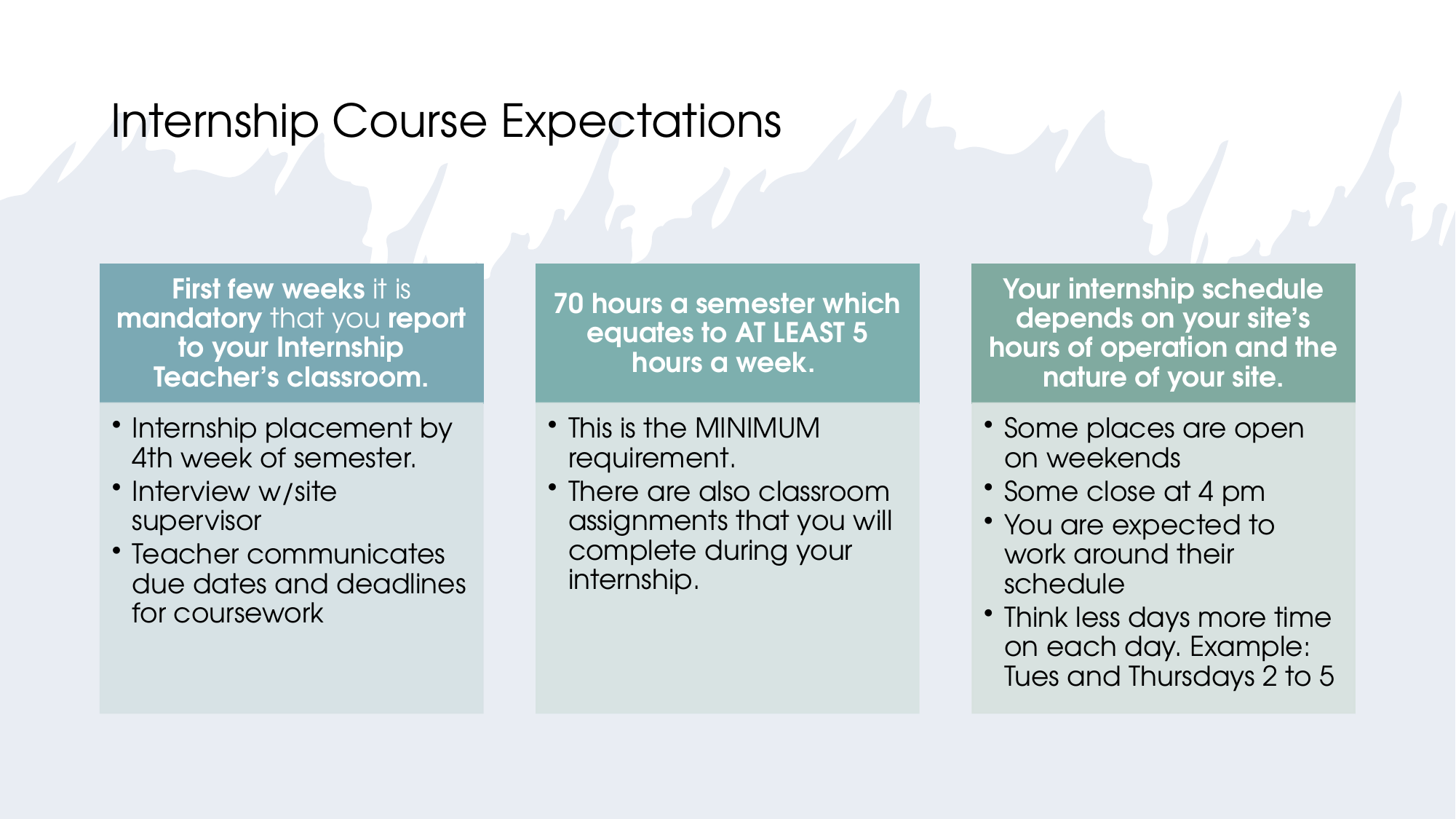

# Internship Course Expectations

First few weeks it is mandatory that you report to your Internship Teacher’s classroom.
Internship placement by 4th week of semester.
Interview w/site supervisor
Teacher communicates due dates and deadlines for coursework
70 hours a semester which equates to AT LEAST 5 hours a week.
This is the MINIMUM requirement.
There are also classroom assignments that you will complete during your internship.
Your internship schedule depends on your site’s hours of operation and the nature of your site.
Some places are open on weekends
Some close at 4 pm
You are expected to work around their schedule
Think less days more time on each day. Example: Tues and Thursdays 2 to 5